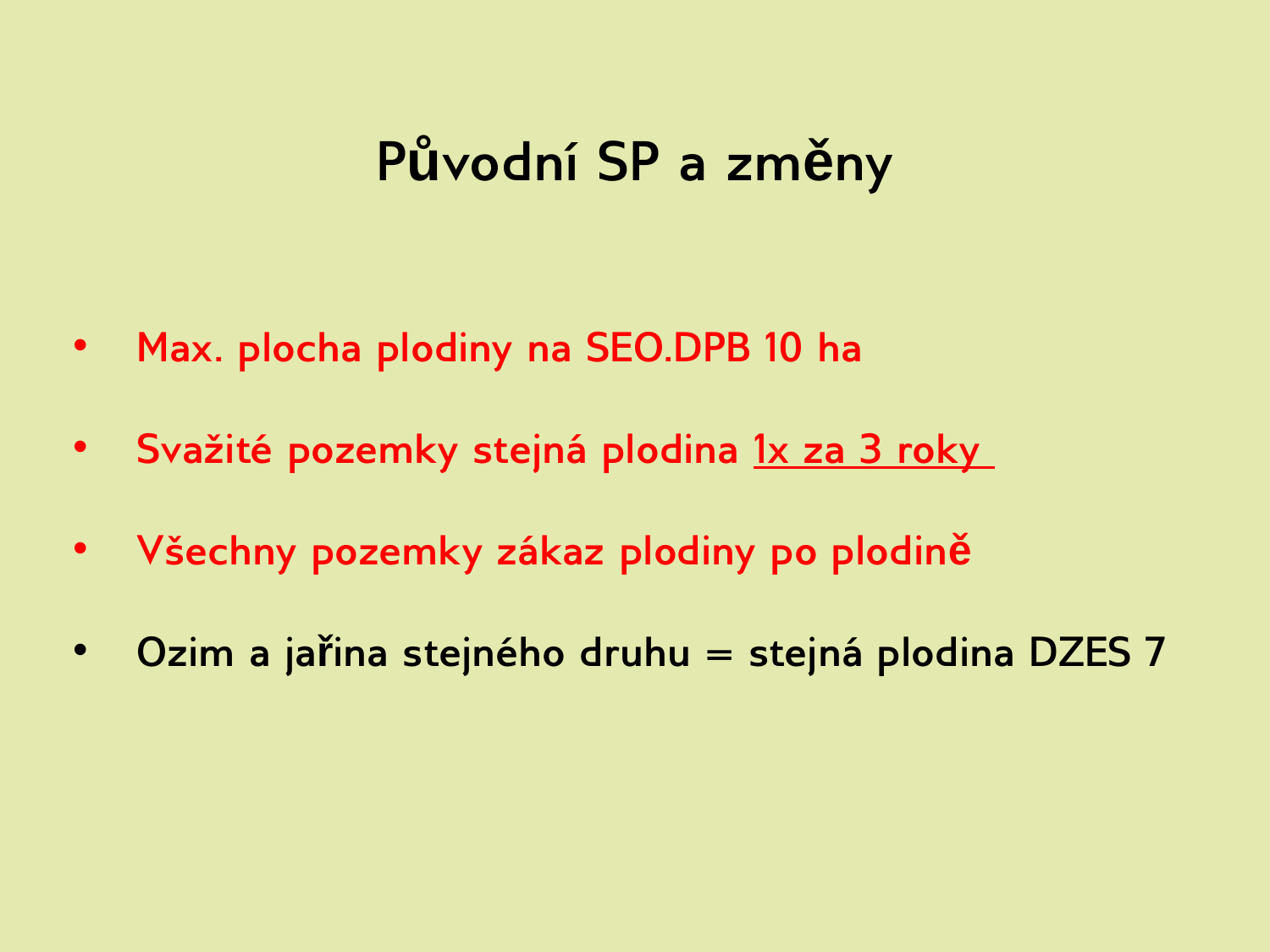

Původní SP a změny

Max. plocha plodiny na SEO.DPB 10 ha

Svažité pozemky stejná plodina 1x za 3 roky

Všechny pozemky zákaz plodiny po plodině

Ozim a jařina stejného druhu = stejná plodina DZES 7